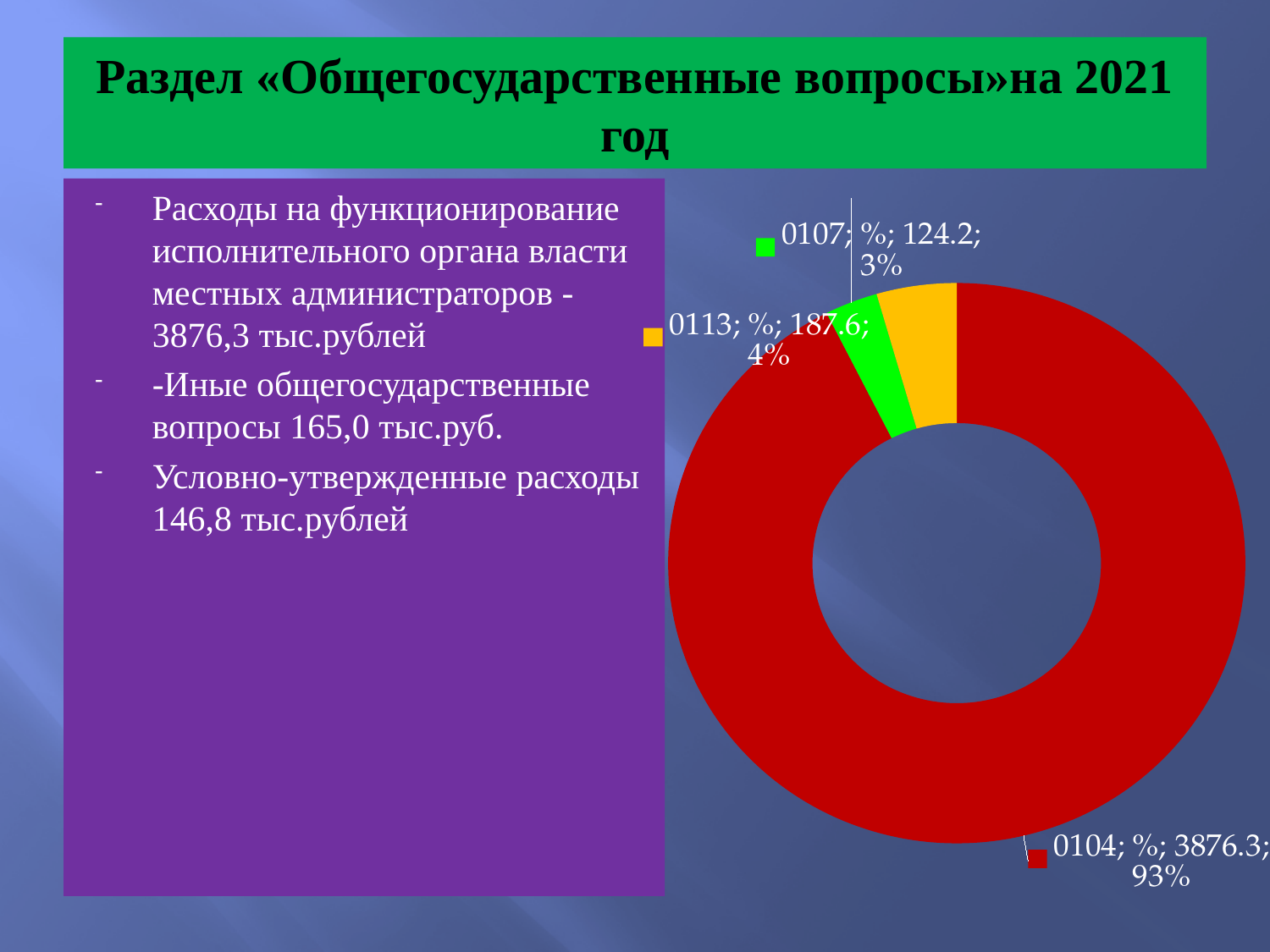

# Раздел «Общегосударственные вопросы»на 2021 год
Расходы на функционирование исполнительного органа власти местных администраторов -3876,3 тыс.рублей
-Иные общегосударственные вопросы 165,0 тыс.руб.
Условно-утвержденные расходы 146,8 тыс.рублей

### Chart

| Category | % |
|---|---|
| 0104 | 3876.3 |
| 0107 | 124.2 |
| 0113 | 187.6 |